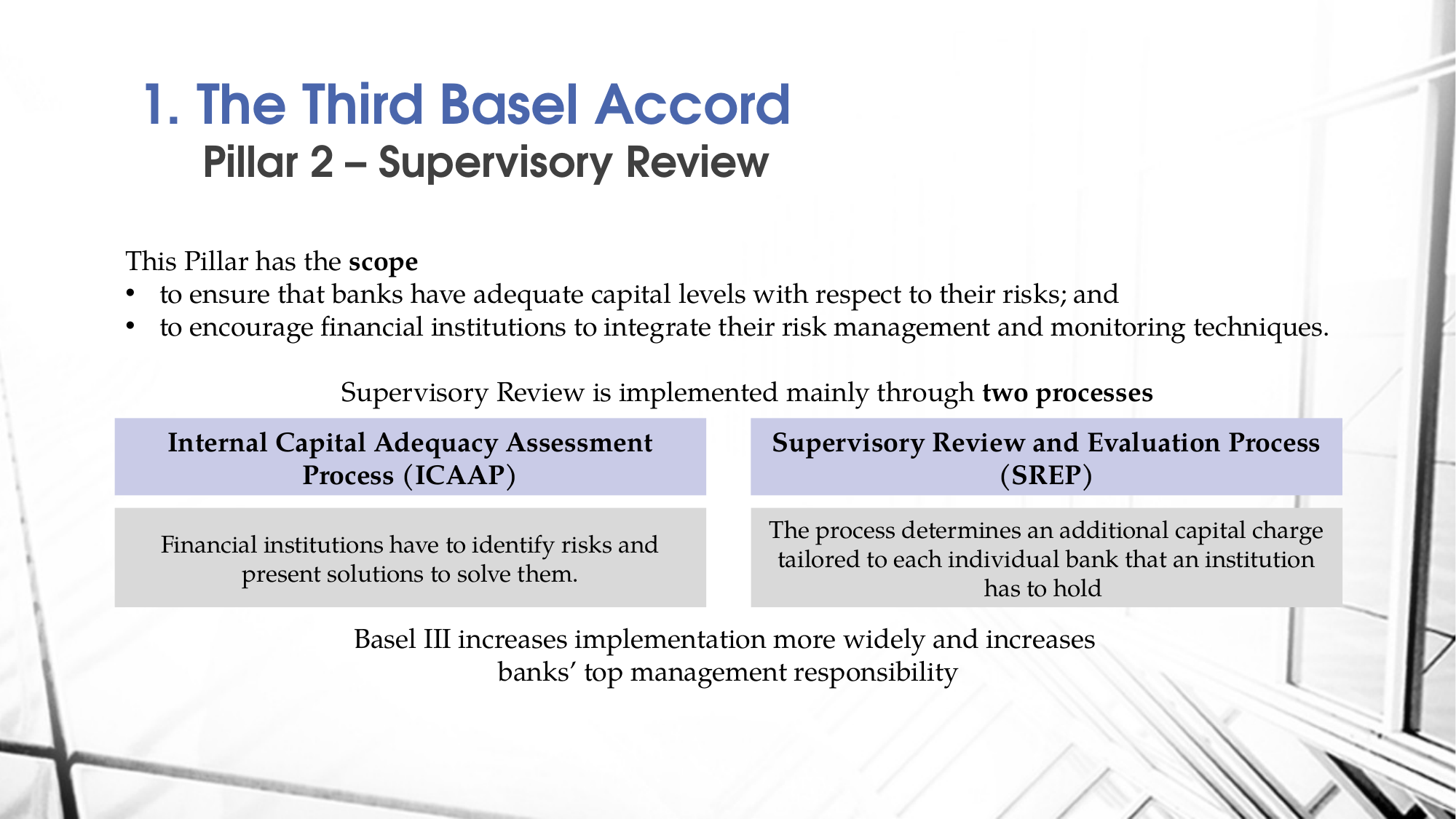

# 1. The Third Basel Accord Pillar 2 – Supervisory Review
This Pillar has the scope
to ensure that banks have adequate capital levels with respect to their risks; and
to encourage financial institutions to integrate their risk management and monitoring techniques.

Supervisory Review is implemented mainly through two processes
Internal Capital Adequacy Assessment Process (ICAAP)
Supervisory Review and Evaluation Process (SREP)
Financial institutions have to identify risks and present solutions to solve them.
The process determines an additional capital charge tailored to each individual bank that an institution has to hold
Basel III increases implementation more widely and increases
banks’ top management responsibility